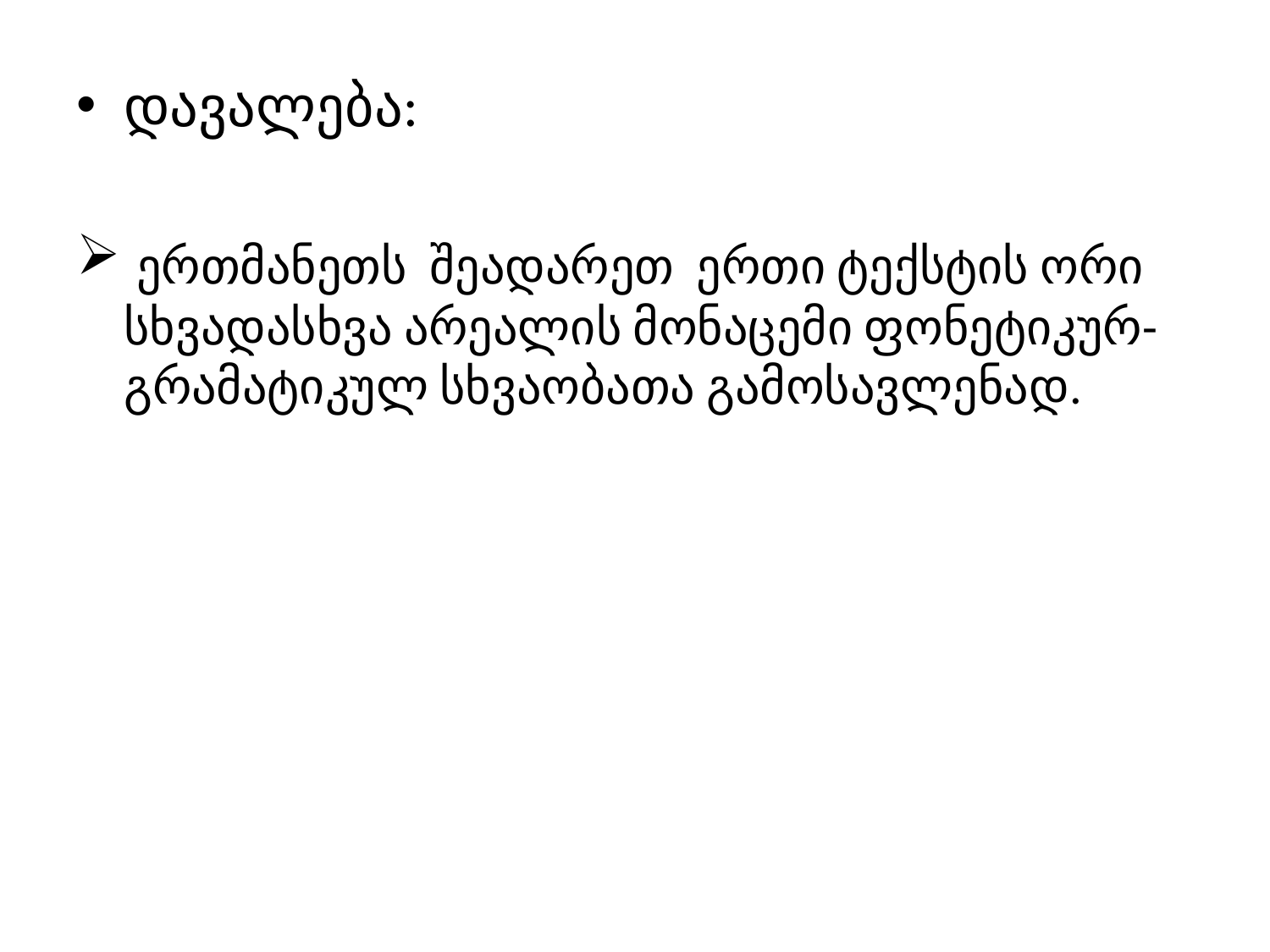

დავალება:

 ერთმანეთს  შეადარეთ  ერთი ტექსტის ორი სხვადასხვა არეალის მონაცემი ფონეტიკურ-გრამატიკულ სხვაობათა გამოსავლენად.